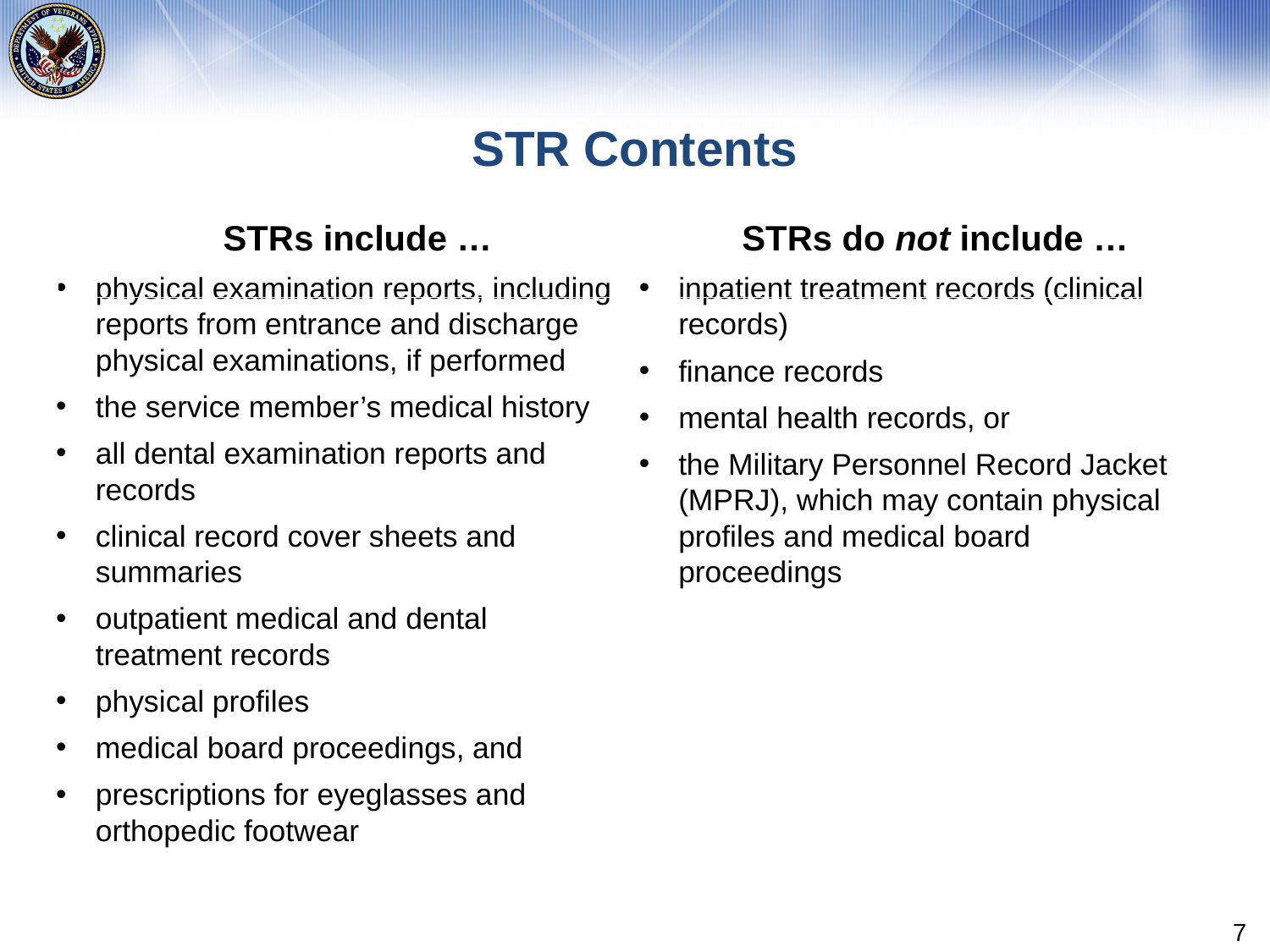

# STR Contents
| STRs include … | STRs do not include … |
| --- | --- |
|  |  |
physical examination reports, including reports from entrance and discharge physical examinations, if performed
the service member’s medical history
all dental examination reports and records
clinical record cover sheets and summaries
outpatient medical and dental treatment records
physical profiles
medical board proceedings, and
prescriptions for eyeglasses and orthopedic footwear
inpatient treatment records (clinical records)
finance records
mental health records, or
the Military Personnel Record Jacket (MPRJ), which may contain physical profiles and medical board proceedings

7